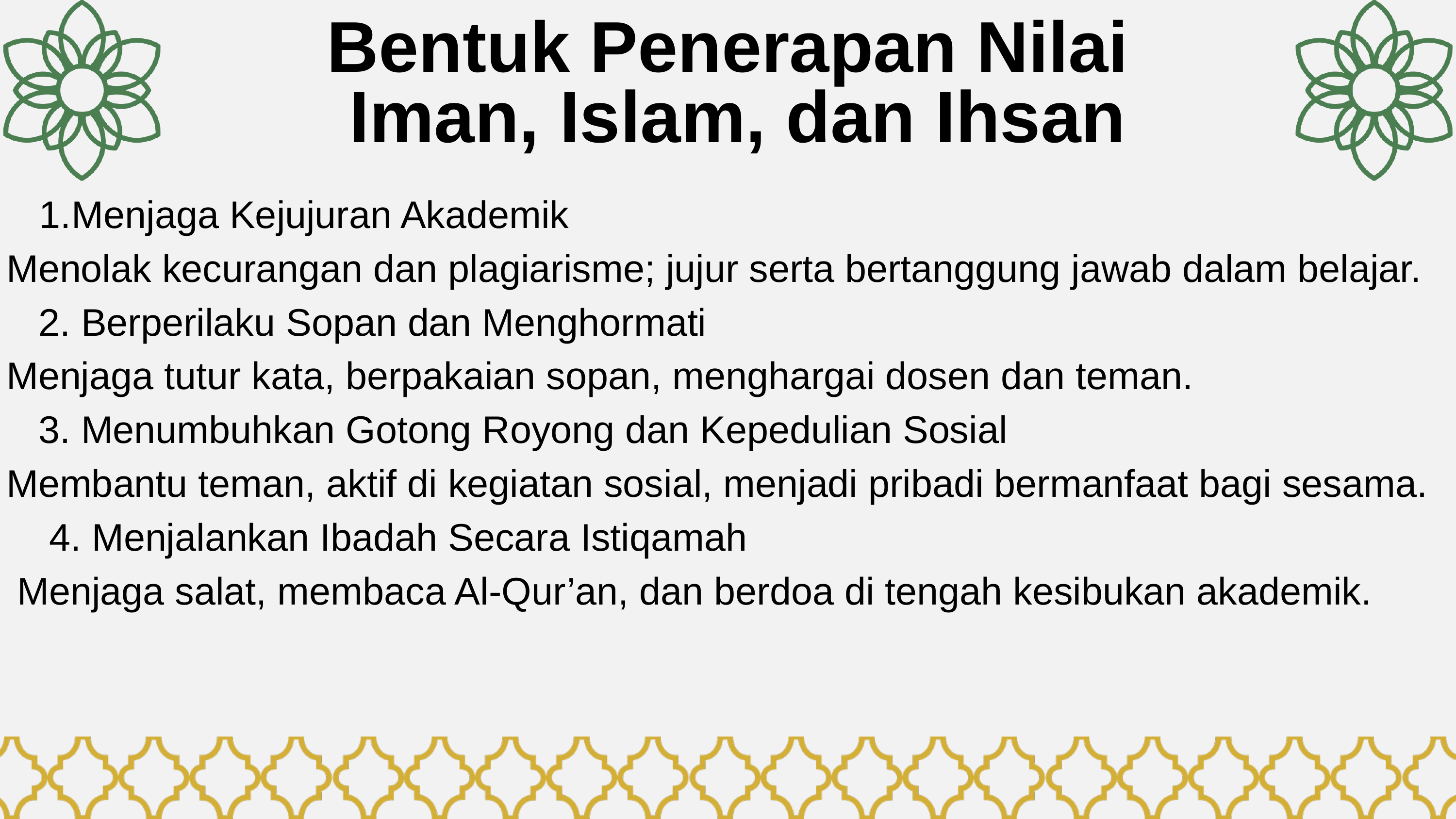

Bentuk Penerapan Nilai
 Iman, Islam, dan Ihsan
Menjaga Kejujuran Akademik
Menolak kecurangan dan plagiarisme; jujur serta bertanggung jawab dalam belajar.
   2. Berperilaku Sopan dan Menghormati
Menjaga tutur kata, berpakaian sopan, menghargai dosen dan teman.
   3. Menumbuhkan Gotong Royong dan Kepedulian Sosial
Membantu teman, aktif di kegiatan sosial, menjadi pribadi bermanfaat bagi sesama.
    4. Menjalankan Ibadah Secara Istiqamah
 Menjaga salat, membaca Al-Qur’an, dan berdoa di tengah kesibukan akademik.